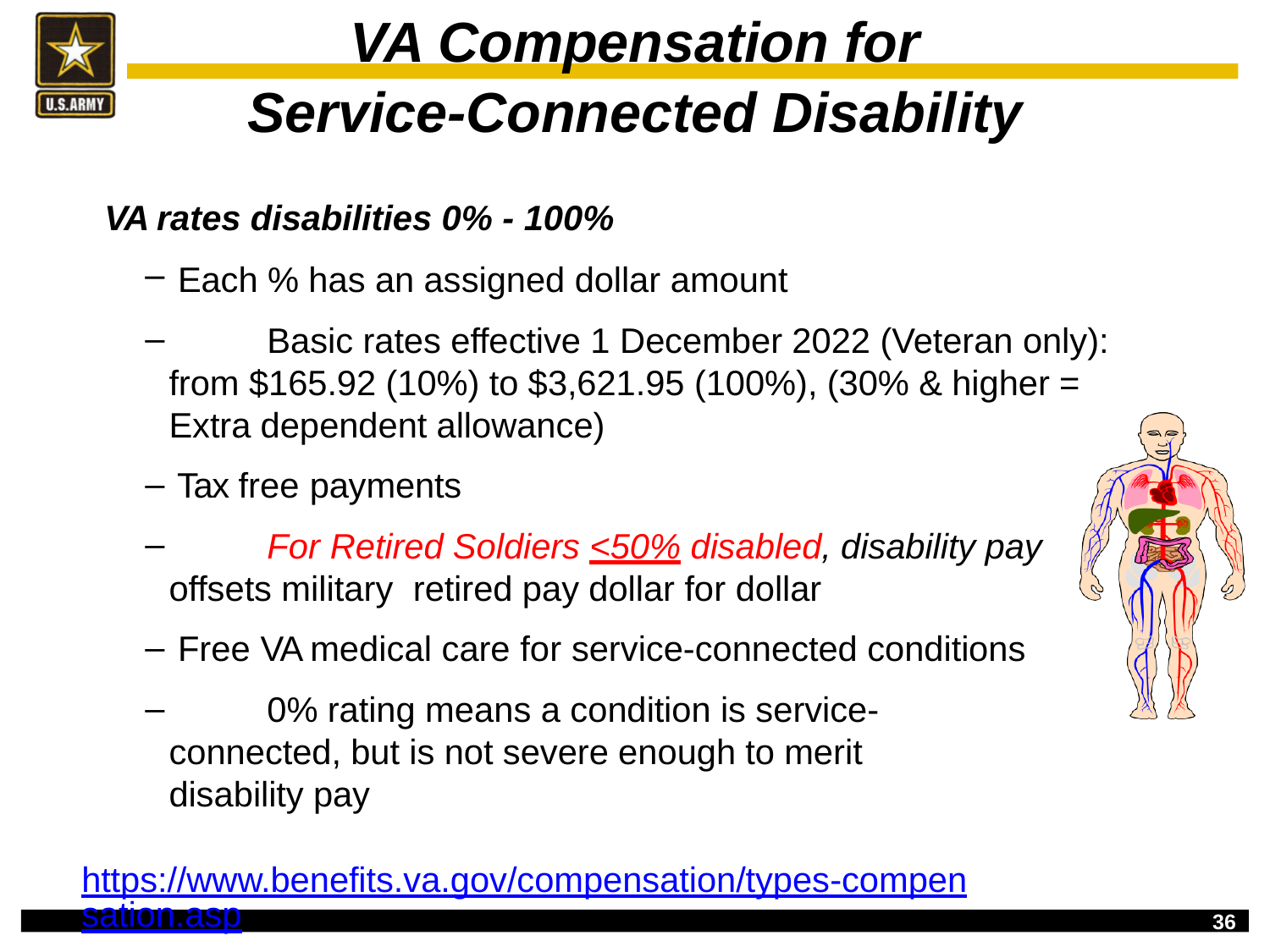

# VA Compensation for
Service-Connected Disability
VA rates disabilities 0% - 100%
Each % has an assigned dollar amount
	Basic rates effective 1 December 2022 (Veteran only): from $165.92 (10%) to $3,621.95 (100%), (30% & higher = Extra dependent allowance)
Tax free payments
	For Retired Soldiers <50% disabled, disability pay offsets military  retired pay dollar for dollar
Free VA medical care for service-connected conditions
	0% rating means a condition is service-connected, but is not severe enough to merit disability pay

https://www.benefits.va.gov/compensation/types-compensation.asp